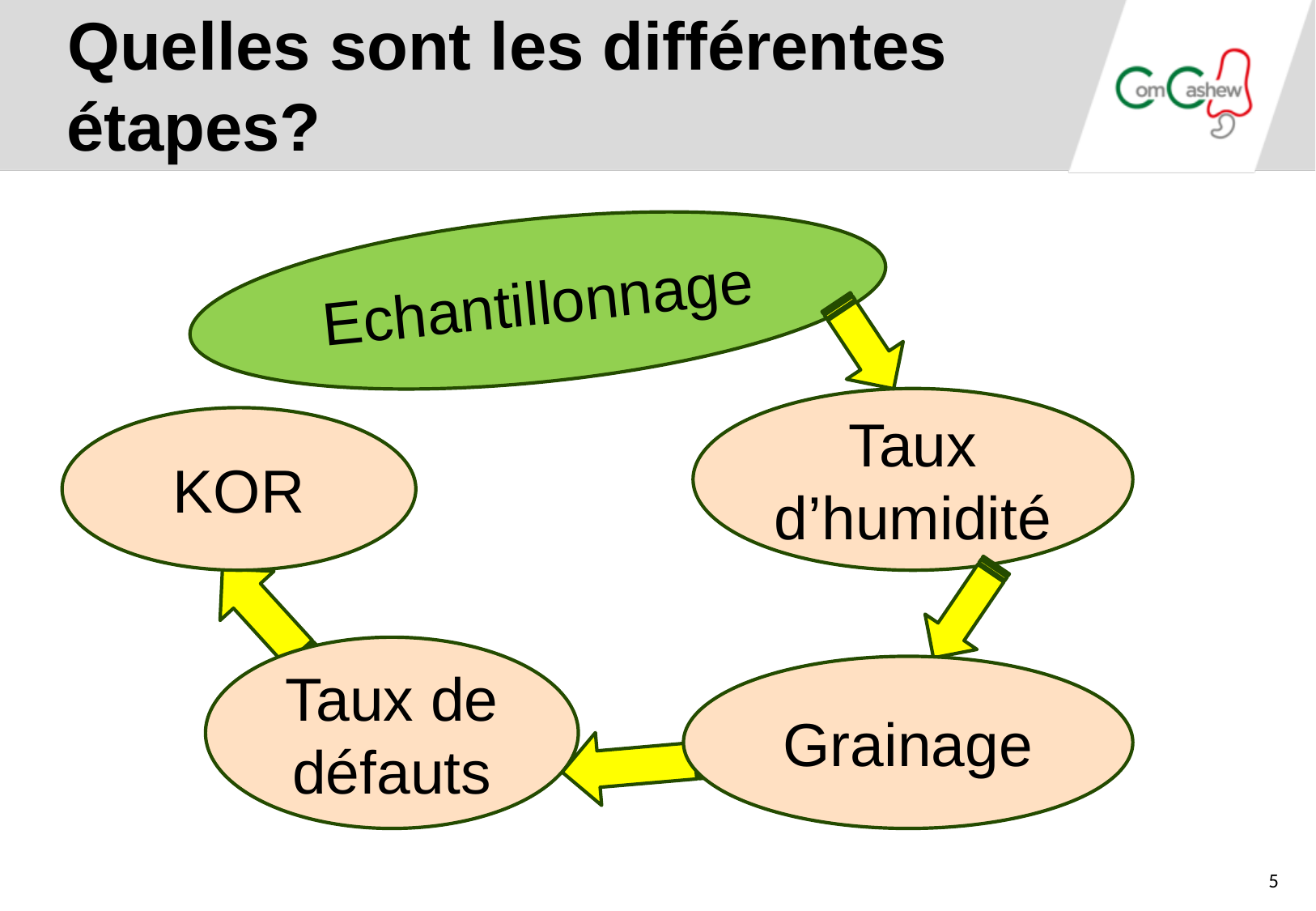

Quelles sont les différentes étapes?
Echantillonnage

Taux d’humidité
KOR

Taux de défauts
Grainage

5